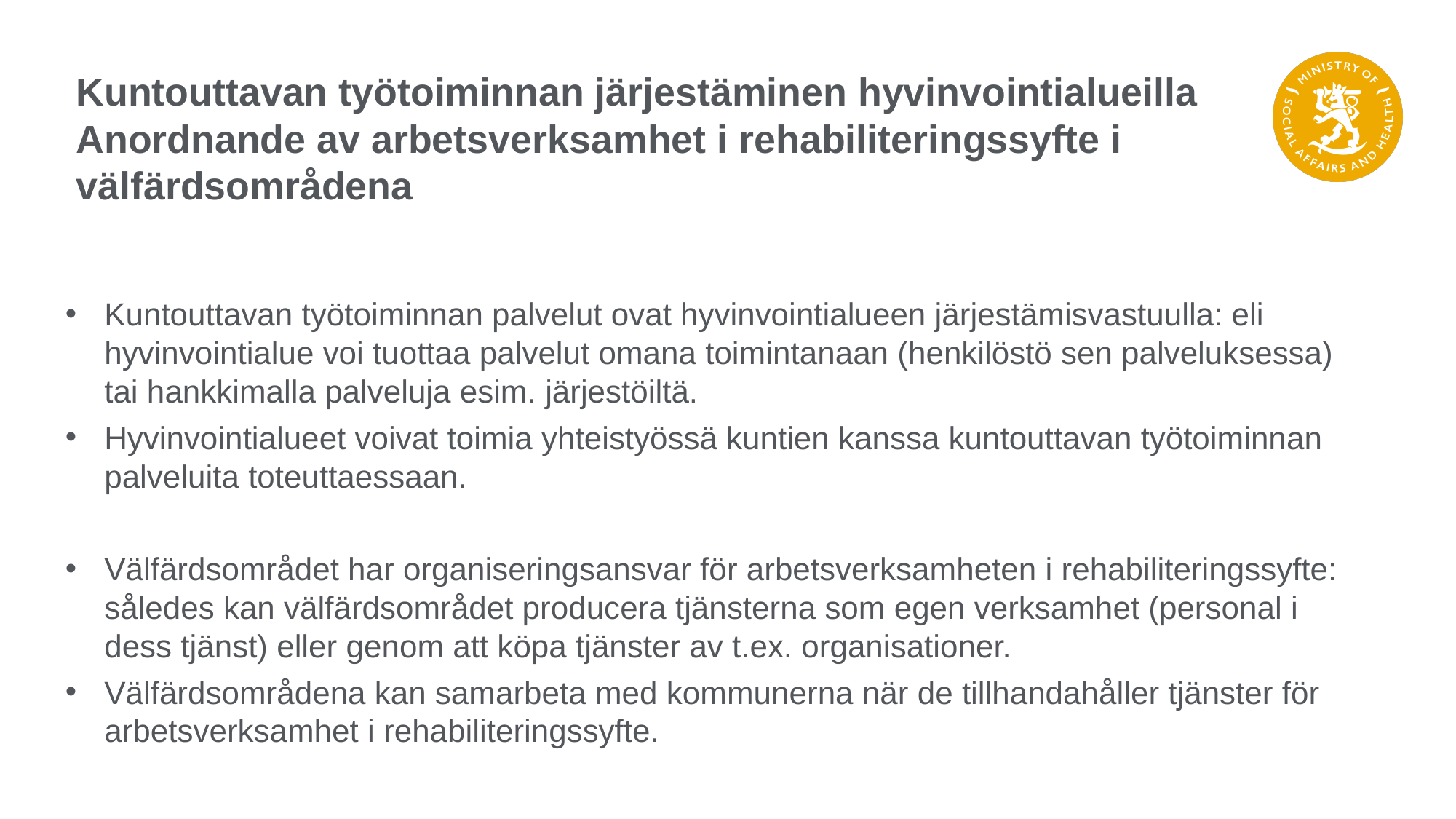

# Kuntouttavan työtoiminnan järjestäminen hyvinvointialueilla Anordnande av arbetsverksamhet i rehabiliteringssyfte i välfärdsområdena

Kuntouttavan työtoiminnan palvelut ovat hyvinvointialueen järjestämisvastuulla: eli hyvinvointialue voi tuottaa palvelut omana toimintanaan (henkilöstö sen palveluksessa) tai hankkimalla palveluja esim. järjestöiltä.
Hyvinvointialueet voivat toimia yhteistyössä kuntien kanssa kuntouttavan työtoiminnan palveluita toteuttaessaan.

Välfärdsområdet har organiseringsansvar för arbetsverksamheten i rehabiliteringssyfte: således kan välfärdsområdet producera tjänsterna som egen verksamhet (personal i dess tjänst) eller genom att köpa tjänster av t.ex. organisationer.
Välfärdsområdena kan samarbeta med kommunerna när de tillhandahåller tjänster för arbetsverksamhet i rehabiliteringssyfte.